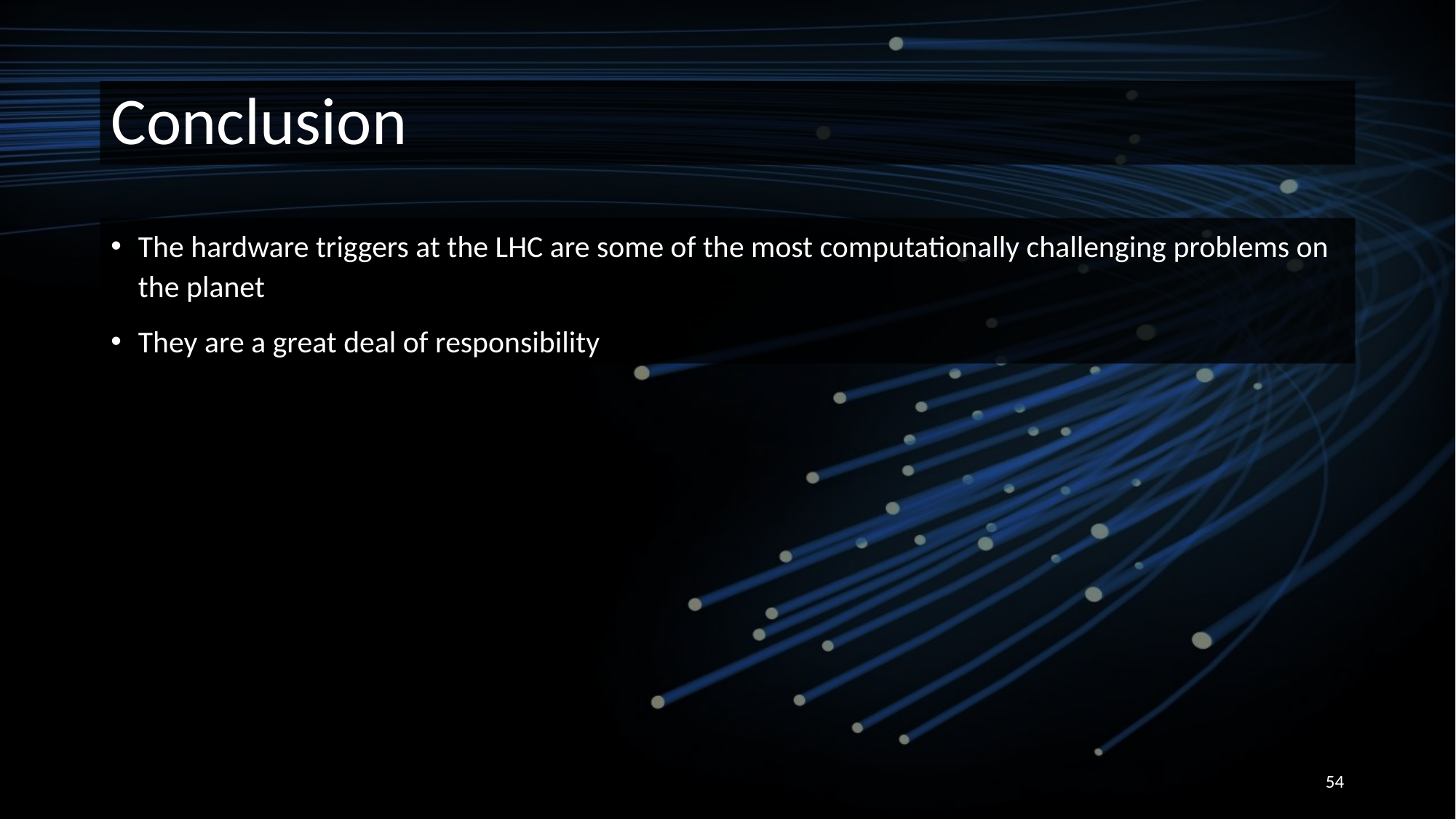

# Conclusion
The hardware triggers at the LHC are some of the most computationally challenging problems on the planet
They are a great deal of responsibility
54